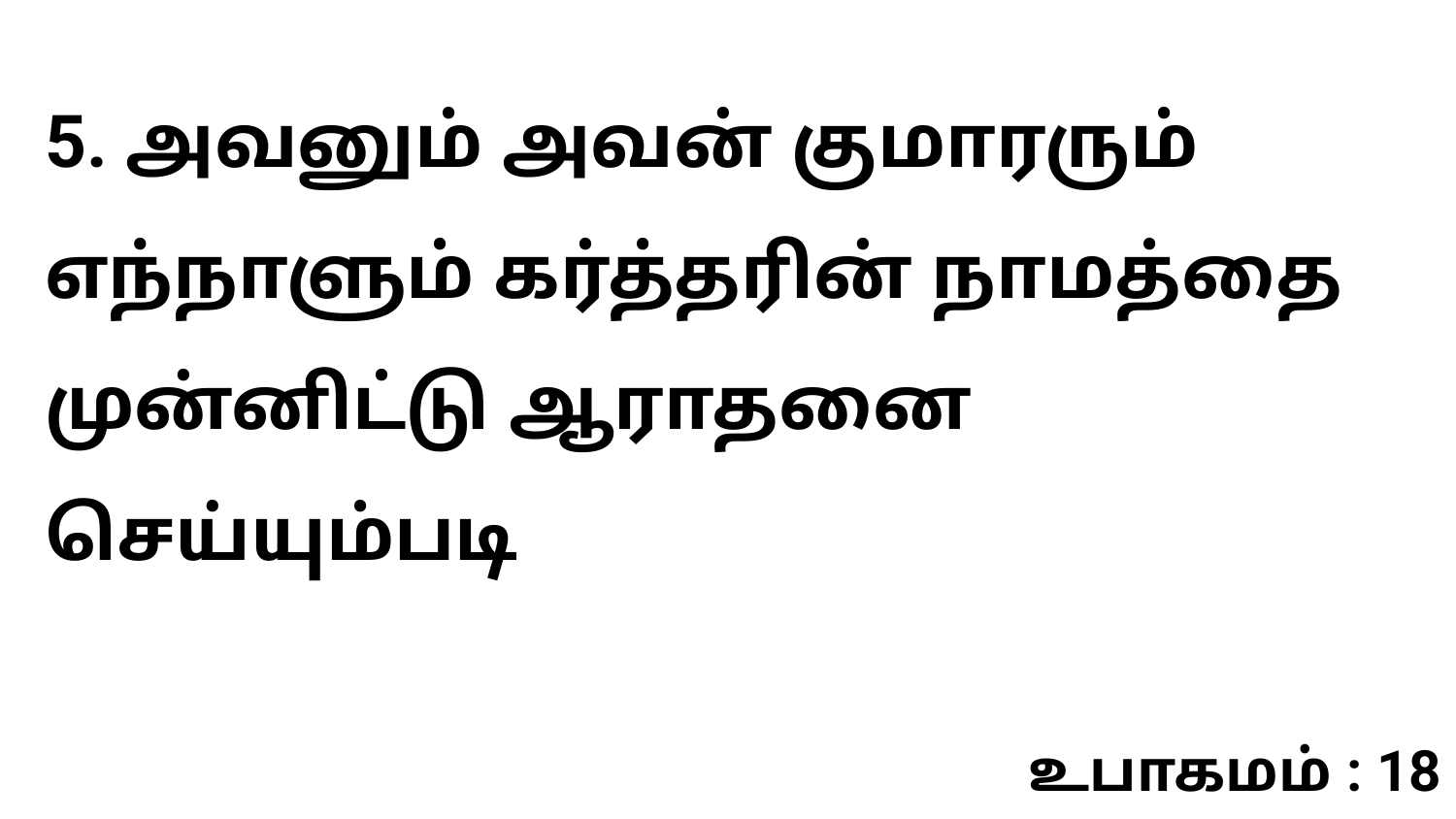

5. அவனும் அவன் குமாரரும் எந்நாளும் கர்த்தரின் நாமத்தை முன்னிட்டு ஆராதனை செய்யும்படி
உபாகமம் : 18